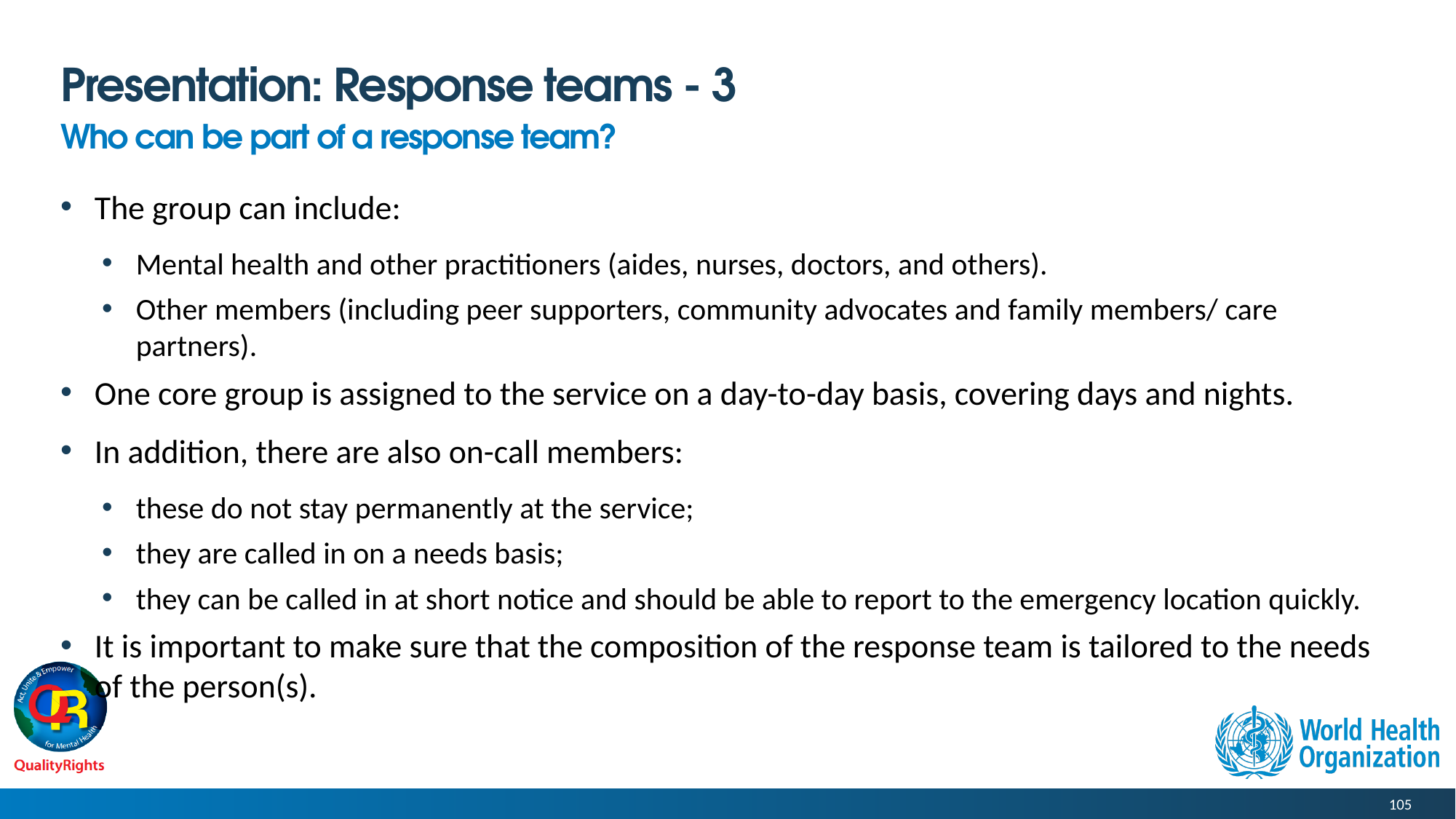

# Presentation: Response teams - 3
Who can be part of a response team?
The group can include:
Mental health and other practitioners (aides, nurses, doctors, and others).
Other members (including peer supporters, community advocates and family members/ care partners).
One core group is assigned to the service on a day-to-day basis, covering days and nights.
In addition, there are also on-call members:
these do not stay permanently at the service;
they are called in on a needs basis;
they can be called in at short notice and should be able to report to the emergency location quickly.
It is important to make sure that the composition of the response team is tailored to the needs of the person(s).